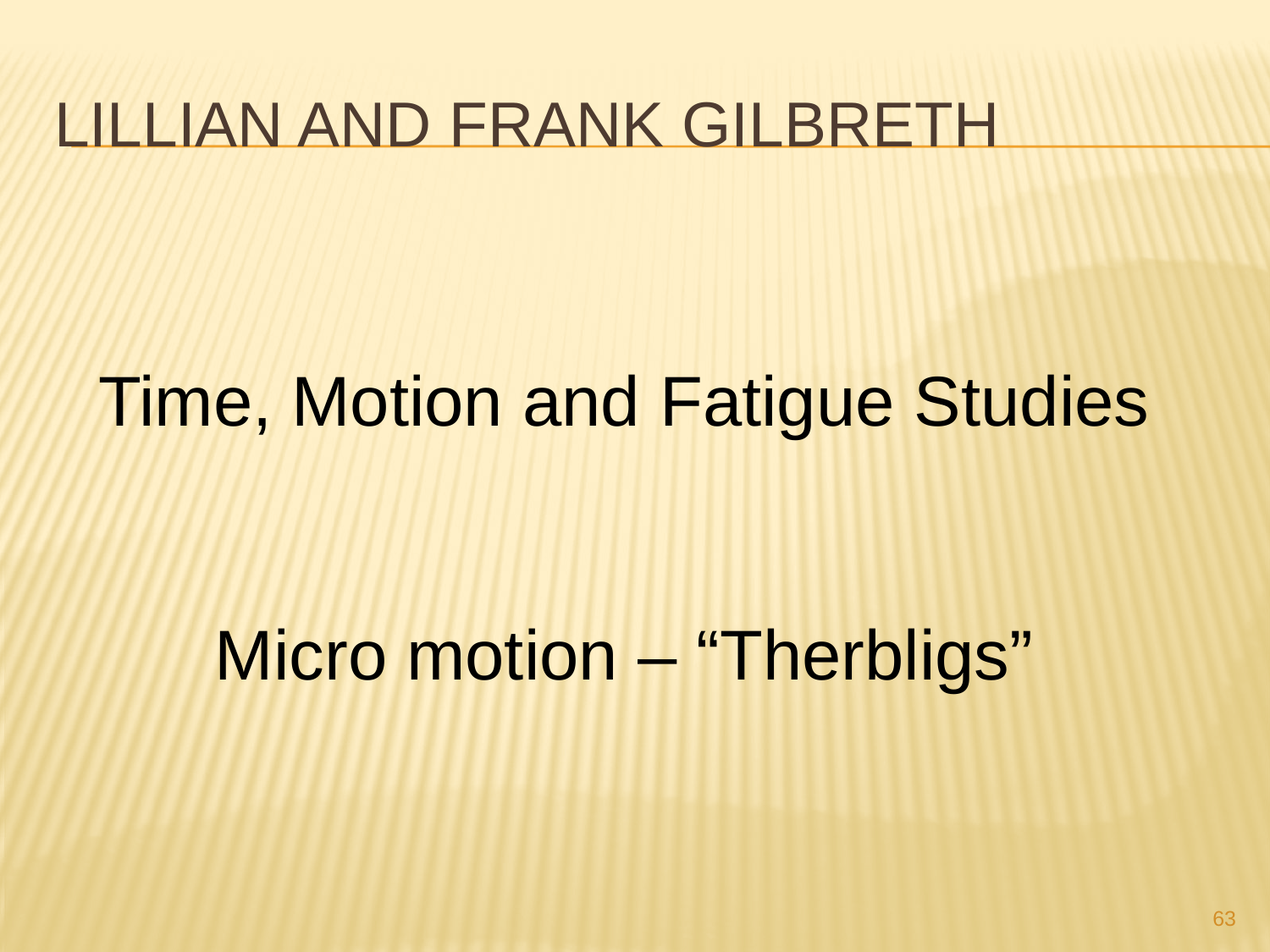

# Lillian and Frank Gilbreth
Time, Motion and Fatigue Studies

Micro motion – “Therbligs”
63